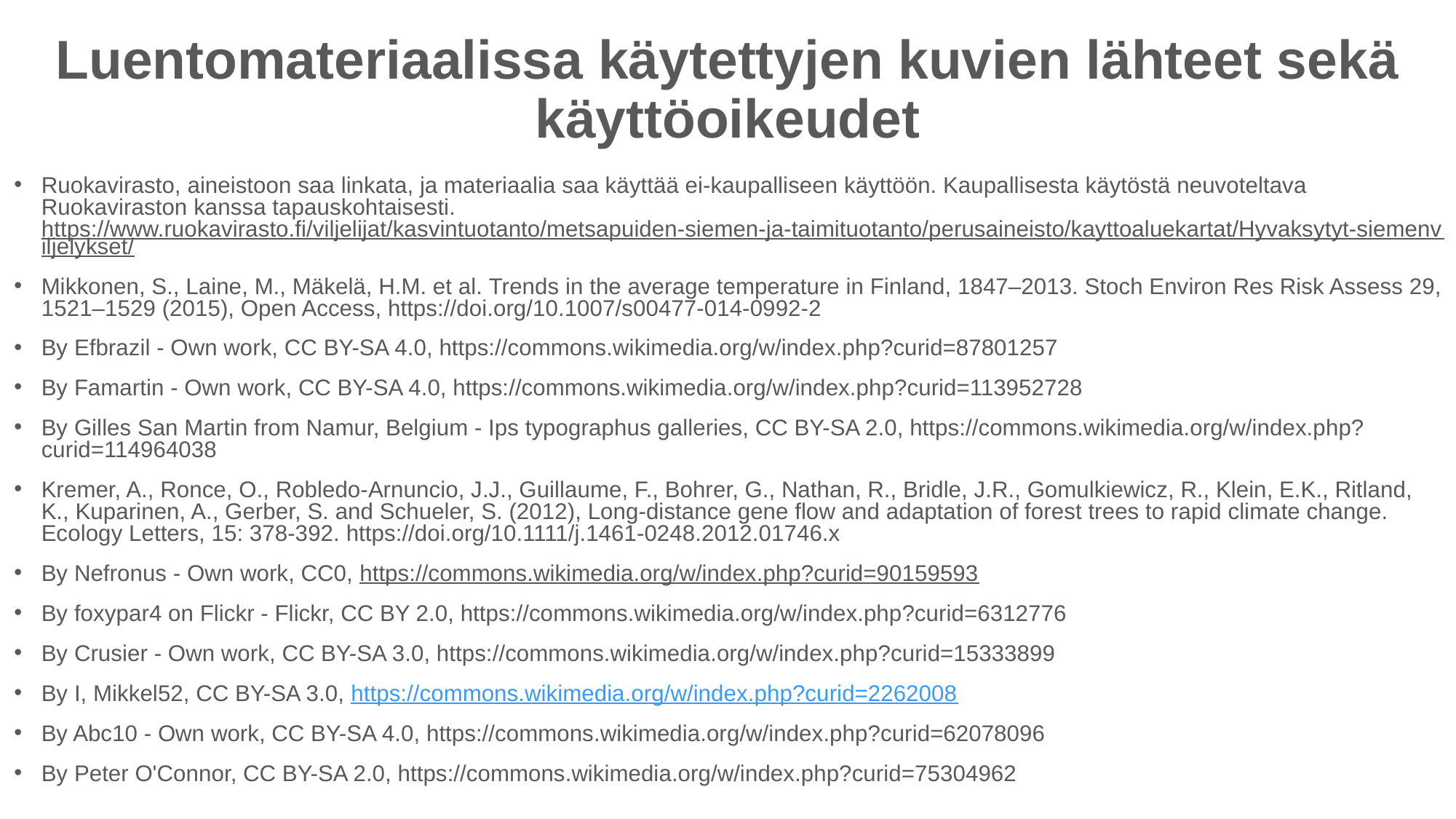

# Luentomateriaalissa käytettyjen kuvien lähteet sekä käyttöoikeudet
Ruokavirasto, aineistoon saa linkata, ja materiaalia saa käyttää ei-kaupalliseen käyttöön. Kaupallisesta käytöstä neuvoteltava Ruokaviraston kanssa tapauskohtaisesti. https://www.ruokavirasto.fi/viljelijat/kasvintuotanto/metsapuiden-siemen-ja-taimituotanto/perusaineisto/kayttoaluekartat/Hyvaksytyt-siemenviljelykset/
Mikkonen, S., Laine, M., Mäkelä, H.M. et al. Trends in the average temperature in Finland, 1847–2013. Stoch Environ Res Risk Assess 29, 1521–1529 (2015), Open Access, https://doi.org/10.1007/s00477-014-0992-2
By Efbrazil - Own work, CC BY-SA 4.0, https://commons.wikimedia.org/w/index.php?curid=87801257
By Famartin - Own work, CC BY-SA 4.0, https://commons.wikimedia.org/w/index.php?curid=113952728
By Gilles San Martin from Namur, Belgium - Ips typographus galleries, CC BY-SA 2.0, https://commons.wikimedia.org/w/index.php?curid=114964038
Kremer, A., Ronce, O., Robledo-Arnuncio, J.J., Guillaume, F., Bohrer, G., Nathan, R., Bridle, J.R., Gomulkiewicz, R., Klein, E.K., Ritland, K., Kuparinen, A., Gerber, S. and Schueler, S. (2012), Long-distance gene flow and adaptation of forest trees to rapid climate change. Ecology Letters, 15: 378-392. https://doi.org/10.1111/j.1461-0248.2012.01746.x
By Nefronus - Own work, CC0, https://commons.wikimedia.org/w/index.php?curid=90159593
By foxypar4 on Flickr - Flickr, CC BY 2.0, https://commons.wikimedia.org/w/index.php?curid=6312776
By Crusier - Own work, CC BY-SA 3.0, https://commons.wikimedia.org/w/index.php?curid=15333899
By I, Mikkel52, CC BY-SA 3.0, https://commons.wikimedia.org/w/index.php?curid=2262008
By Abc10 - Own work, CC BY-SA 4.0, https://commons.wikimedia.org/w/index.php?curid=62078096
By Peter O'Connor, CC BY-SA 2.0, https://commons.wikimedia.org/w/index.php?curid=75304962